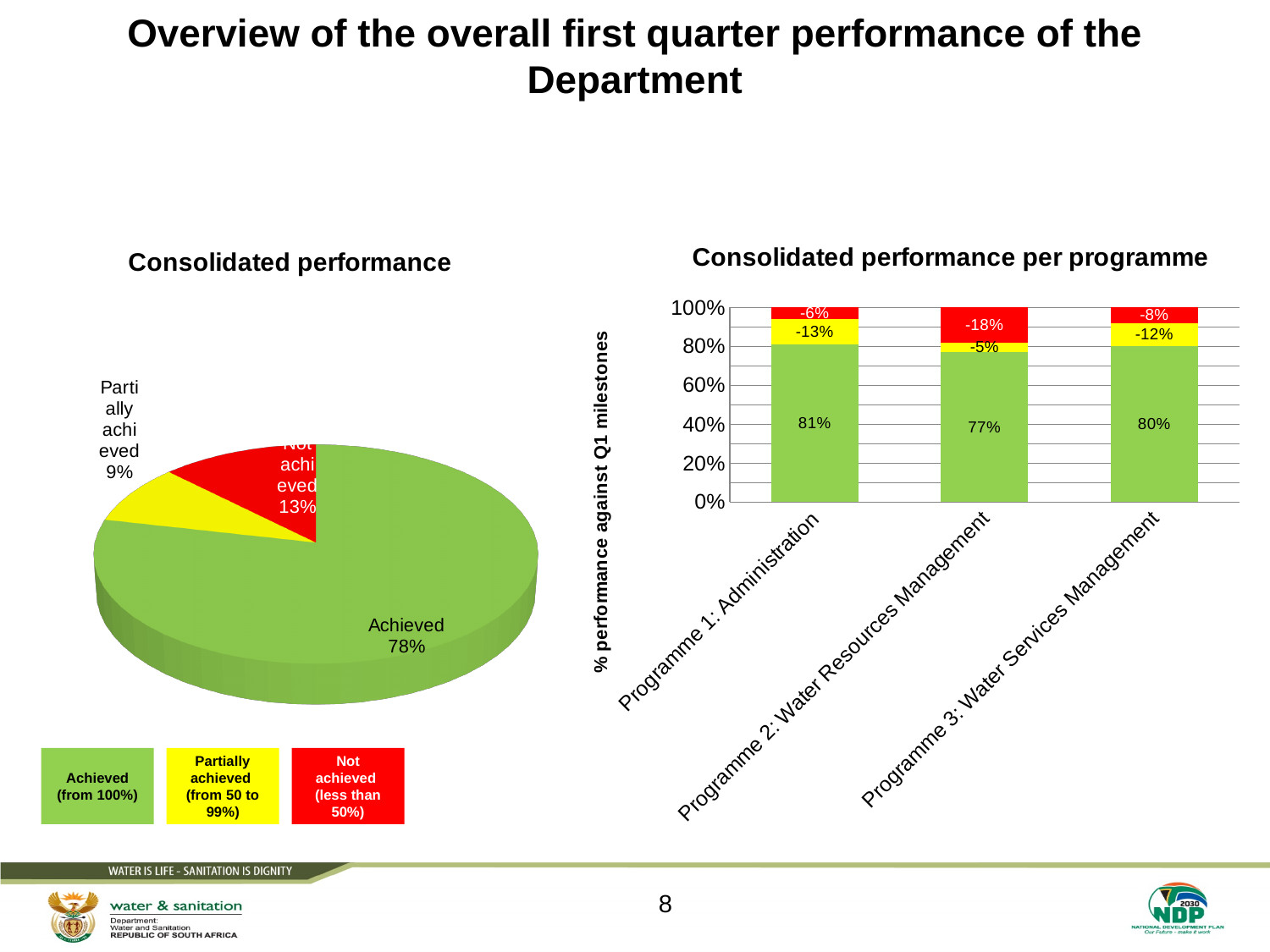

# Overview of the overall first quarter performance of the Department

[unsupported chart]

### Chart: Consolidated performance per programme

| Category | Achieved | Partially achieved | Not achieved |
|---|---|---|---|
| Programme 1: Administration | 0.81 | -0.13 | -0.06 |
| Programme 2: Water Resources Management | 0.77 | -0.05 | -0.18 |
| Programme 3: Water Services Management | 0.8 | -0.12 | -0.08 |
Achieved
(from 100%)
Partially achieved
(from 50 to 99%)
Not achieved
(less than 50%)
8